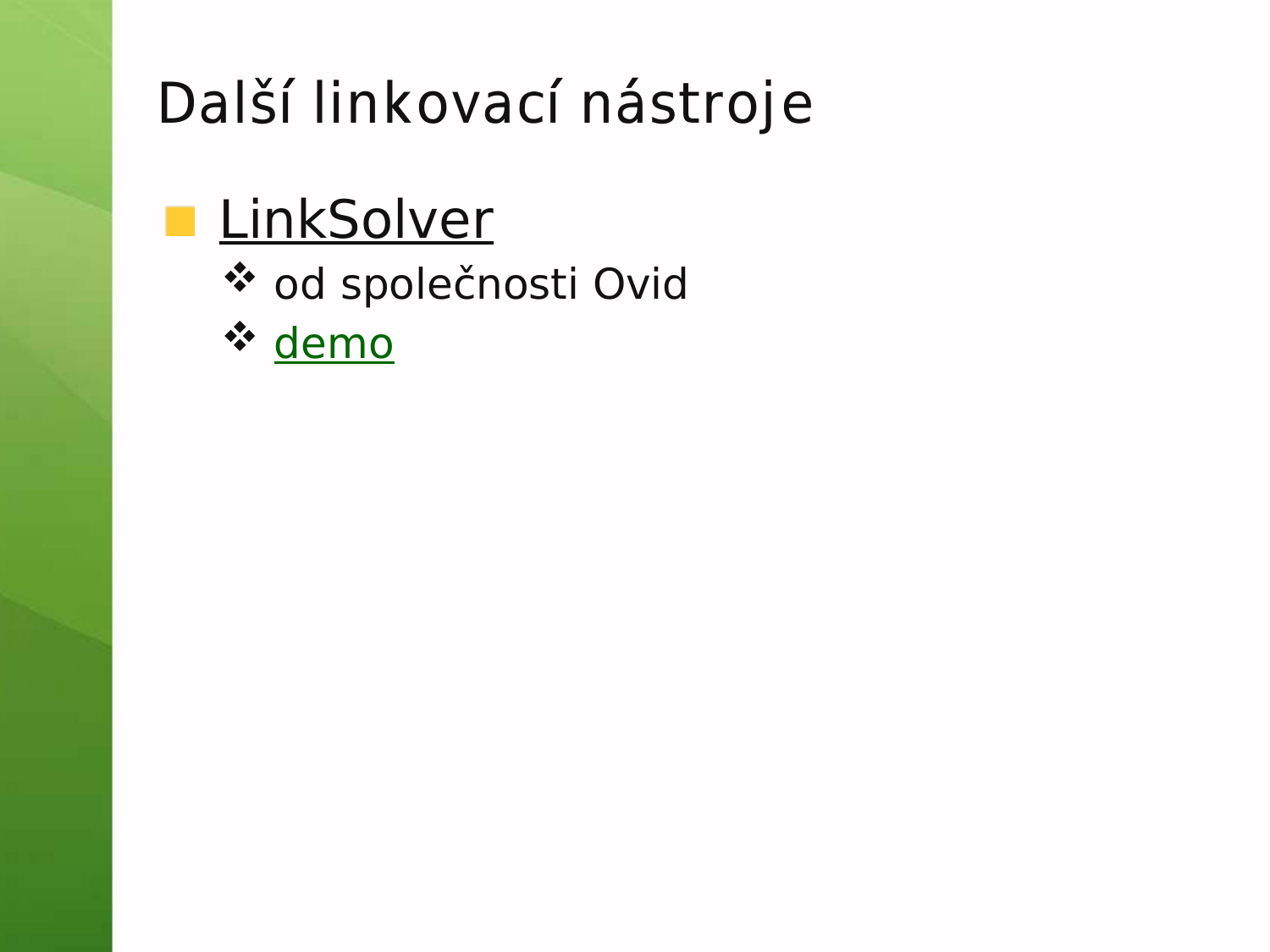

# Další linkovací nástroje
LinkSolver
 od společnosti Ovid
 demo